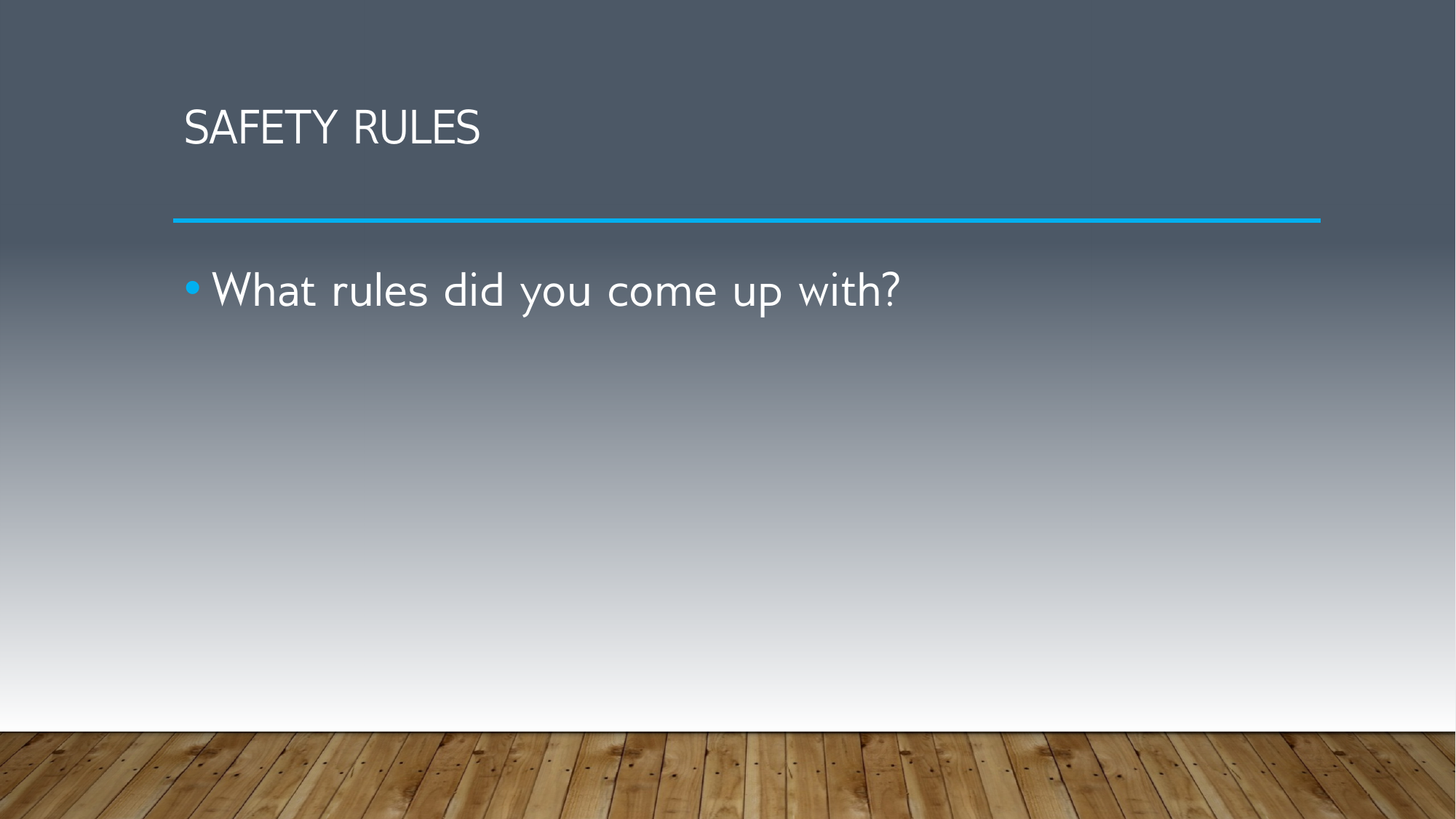

# Safety Rules
What rules did you come up with?